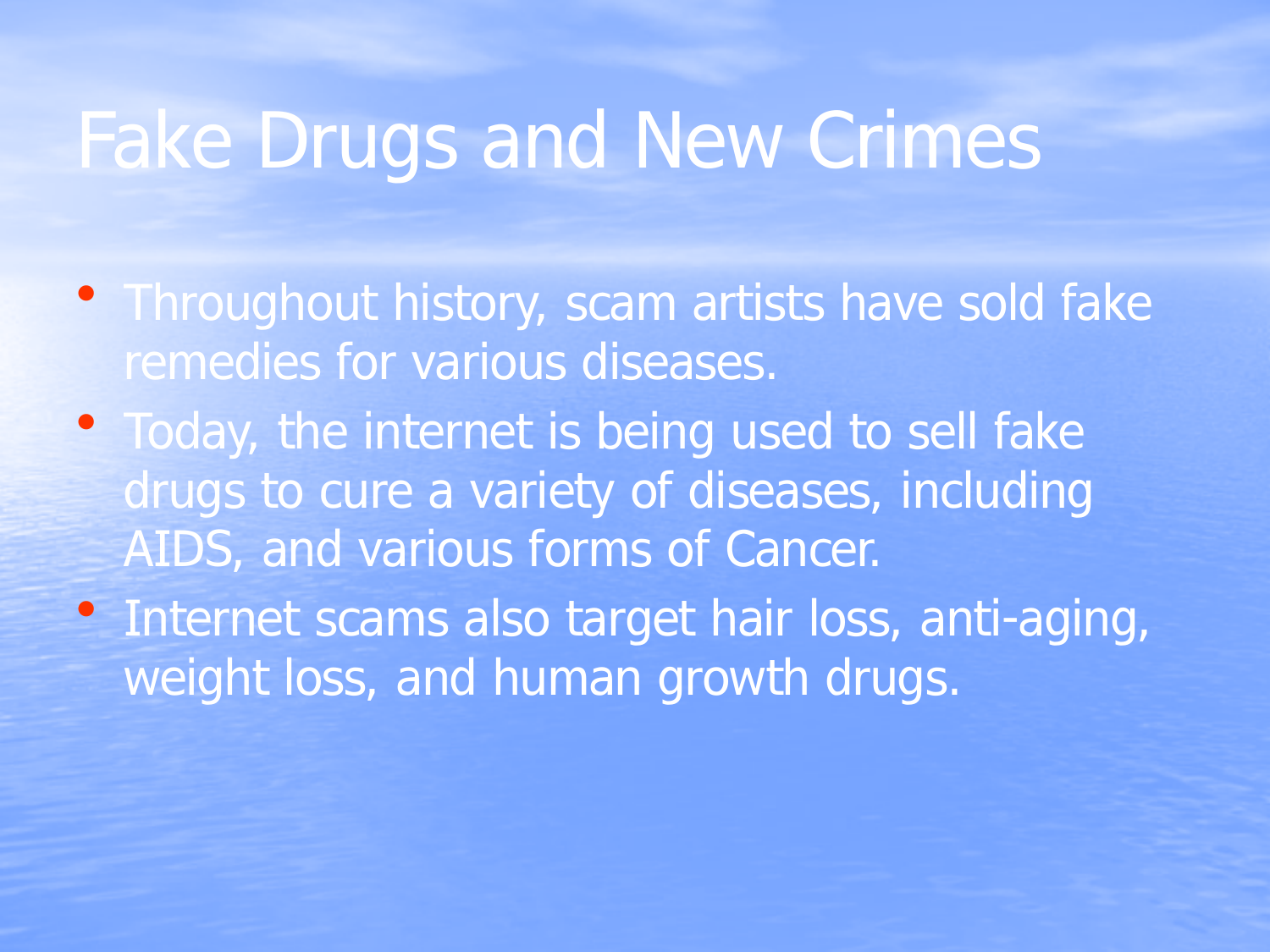

# Fake Drugs and New Crimes
Throughout history, scam artists have sold fake remedies for various diseases.
Today, the internet is being used to sell fake drugs to cure a variety of diseases, including AIDS, and various forms of Cancer.
Internet scams also target hair loss, anti-aging, weight loss, and human growth drugs.